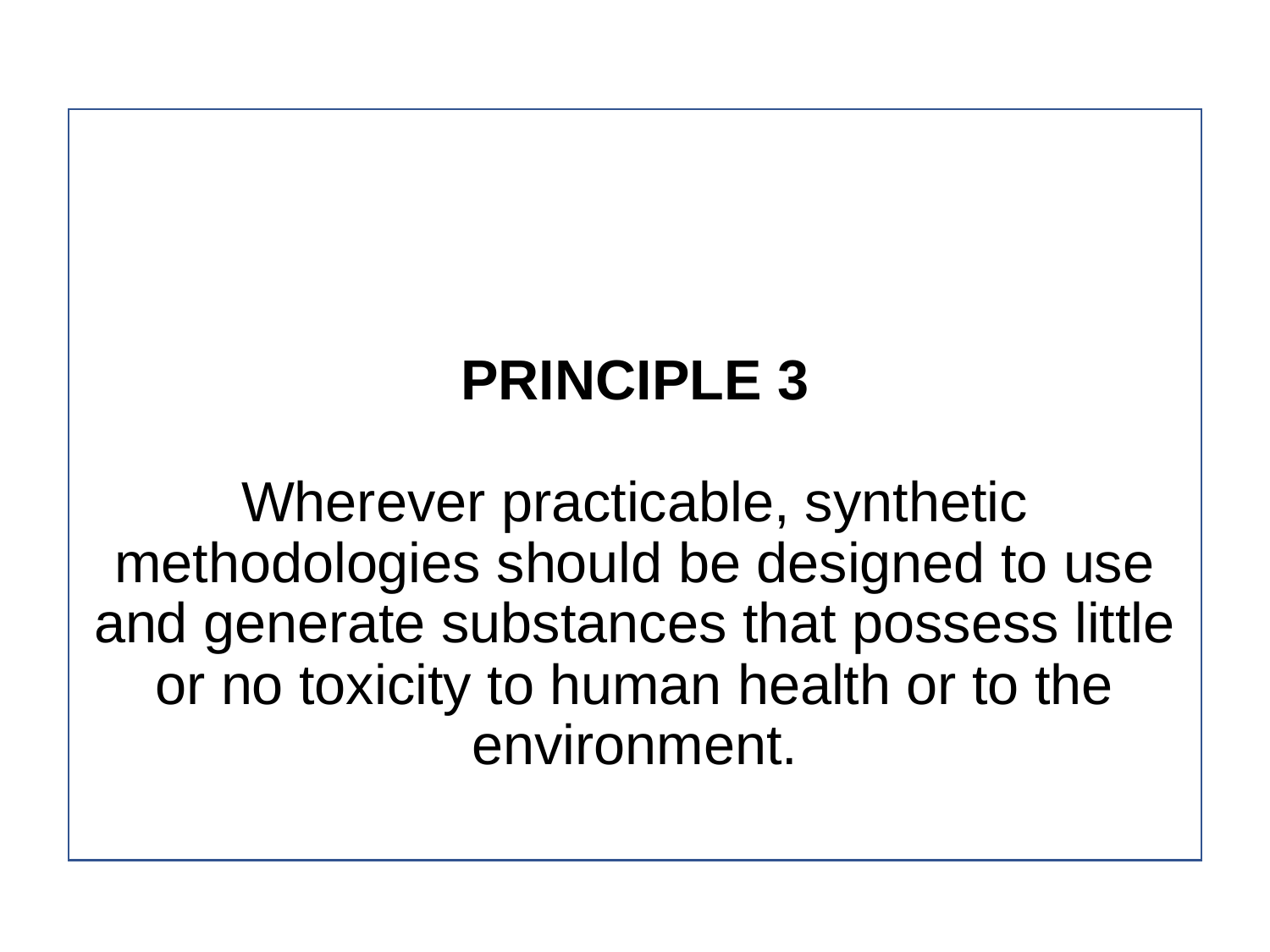

# PRINCIPLE 3 Wherever practicable, synthetic methodologies should be designed to use and generate substances that possess little or no toxicity to human health or to the environment.